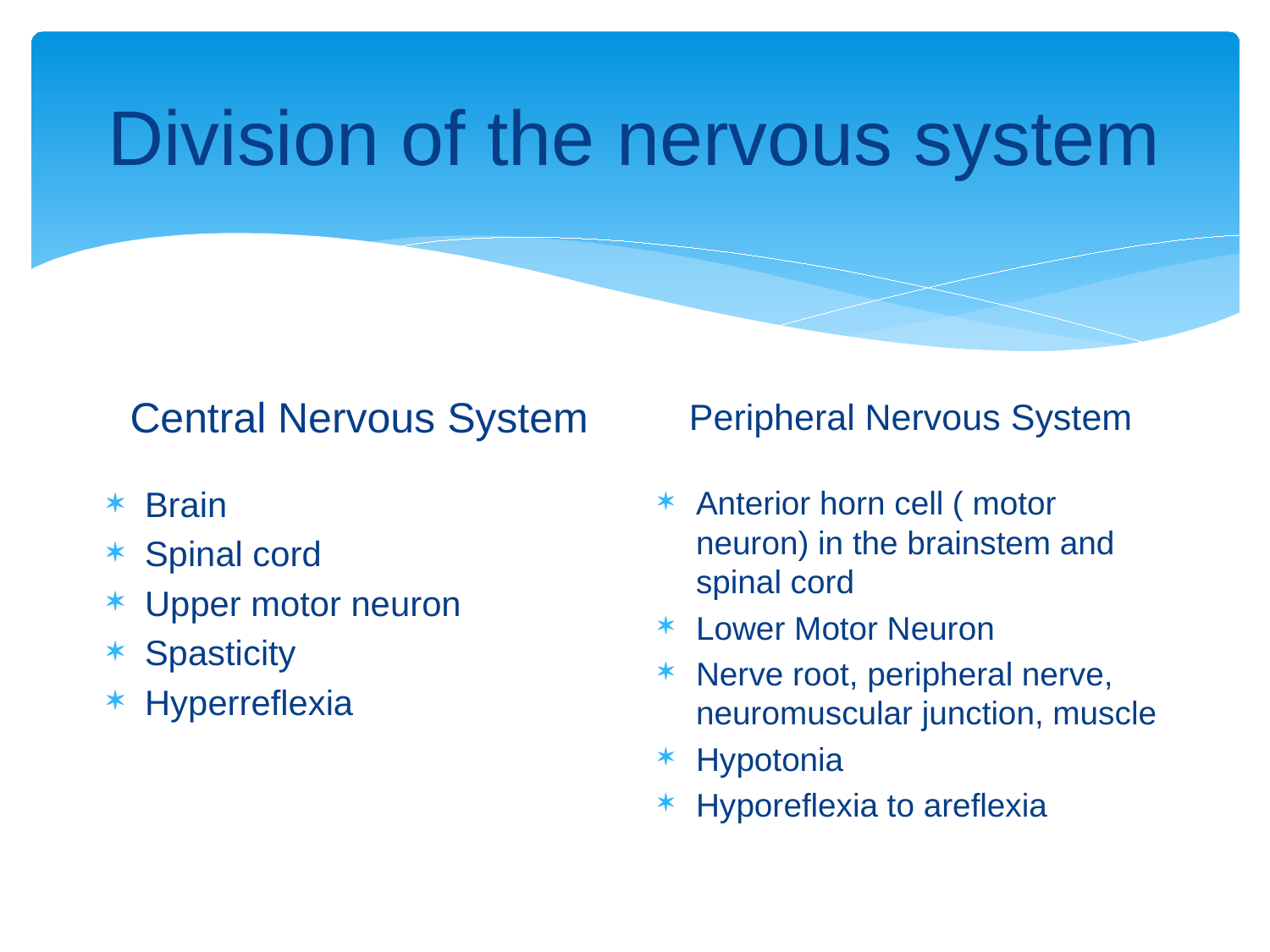

# Division of the nervous system
Peripheral Nervous System
Central Nervous System
Brain
Spinal cord
Upper motor neuron
Spasticity
Hyperreflexia

Anterior horn cell ( motor neuron) in the brainstem and spinal cord
Lower Motor Neuron
Nerve root, peripheral nerve, neuromuscular junction, muscle
Hypotonia
Hyporeflexia to areflexia